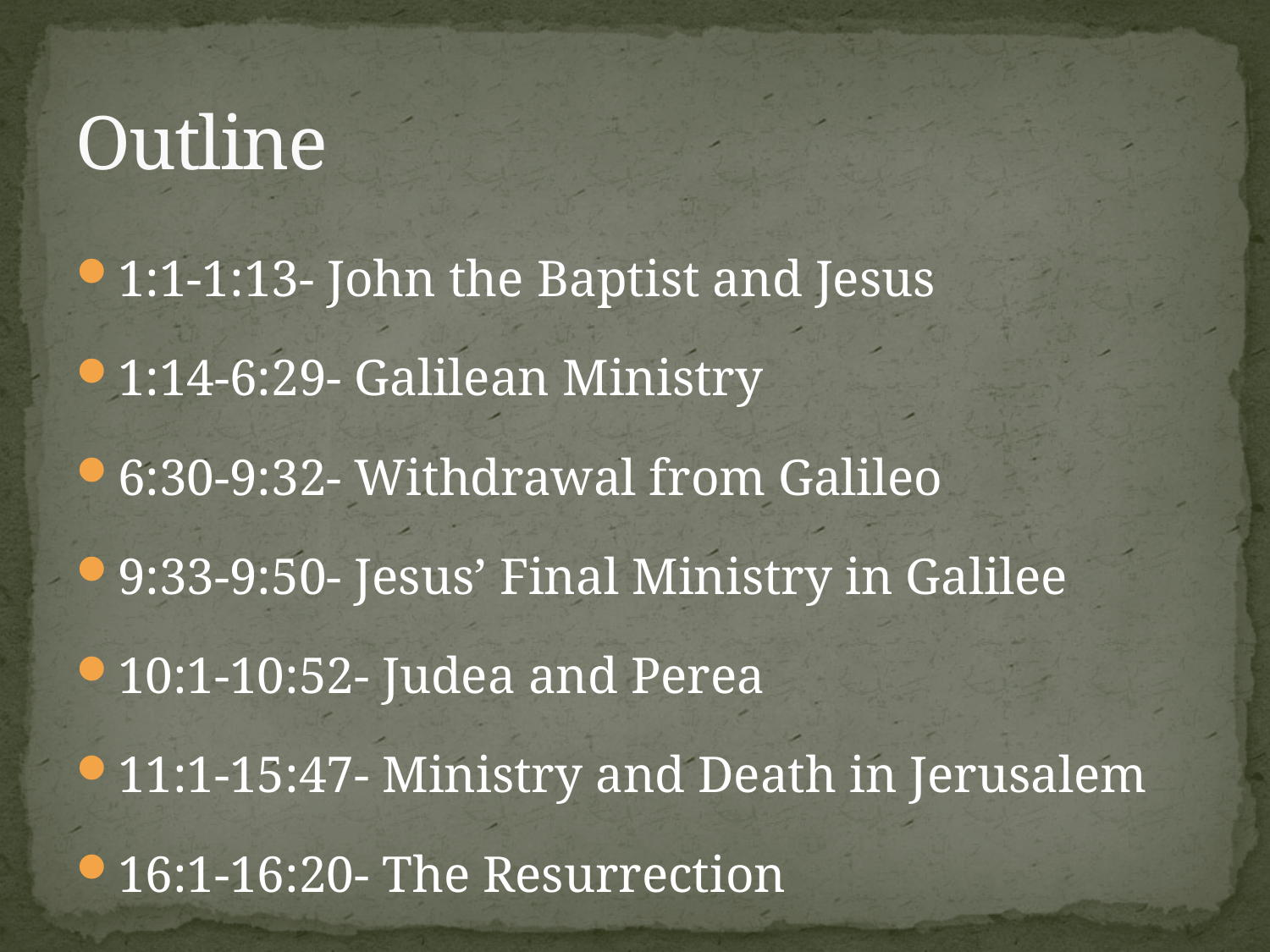

# Outline
1:1-1:13- John the Baptist and Jesus
1:14-6:29- Galilean Ministry
6:30-9:32- Withdrawal from Galileo
9:33-9:50- Jesus’ Final Ministry in Galilee
10:1-10:52- Judea and Perea
11:1-15:47- Ministry and Death in Jerusalem
16:1-16:20- The Resurrection